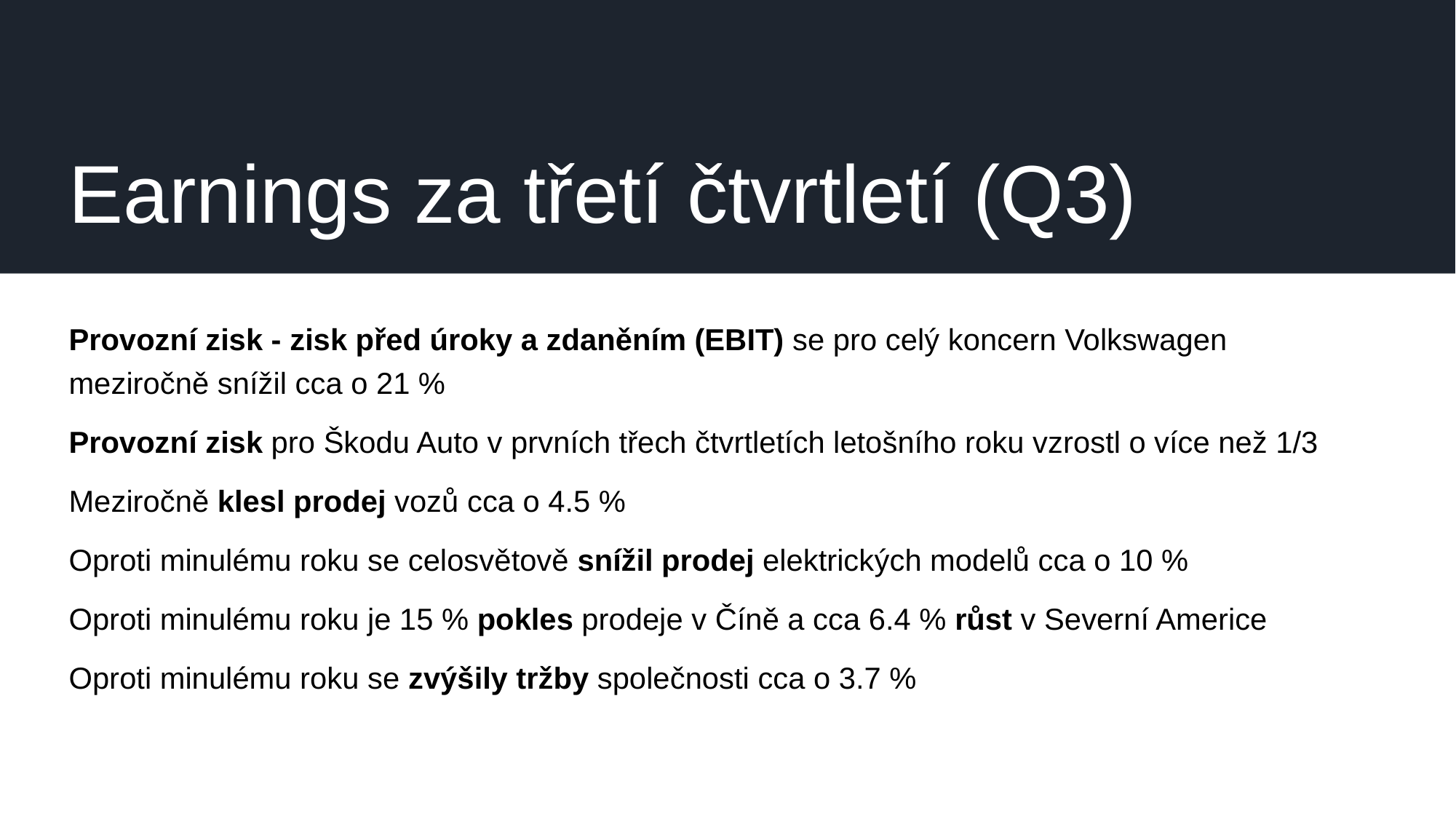

# Earnings za třetí čtvrtletí (Q3)
Provozní zisk - zisk před úroky a zdaněním (EBIT) se pro celý koncern Volkswagen meziročně snížil cca o 21 %
Provozní zisk pro Škodu Auto v prvních třech čtvrtletích letošního roku vzrostl o více než 1/3
Meziročně klesl prodej vozů cca o 4.5 %
Oproti minulému roku se celosvětově snížil prodej elektrických modelů cca o 10 %
Oproti minulému roku je 15 % pokles prodeje v Číně a cca 6.4 % růst v Severní Americe
Oproti minulému roku se zvýšily tržby společnosti cca o 3.7 %